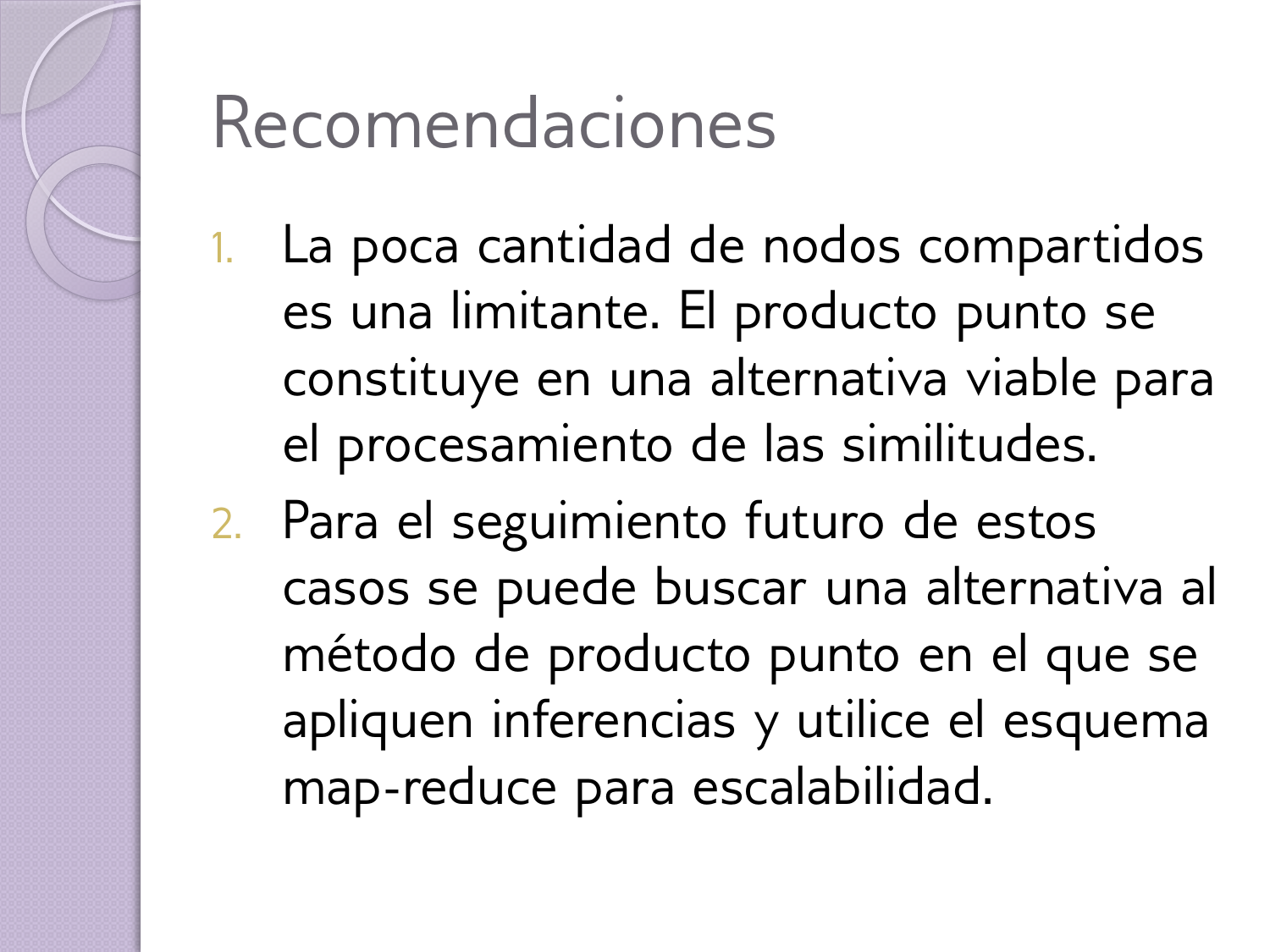

# Recomendaciones
La poca cantidad de nodos compartidos es una limitante. El producto punto se constituye en una alternativa viable para el procesamiento de las similitudes.
Para el seguimiento futuro de estos casos se puede buscar una alternativa al método de producto punto en el que se apliquen inferencias y utilice el esquema map-reduce para escalabilidad.